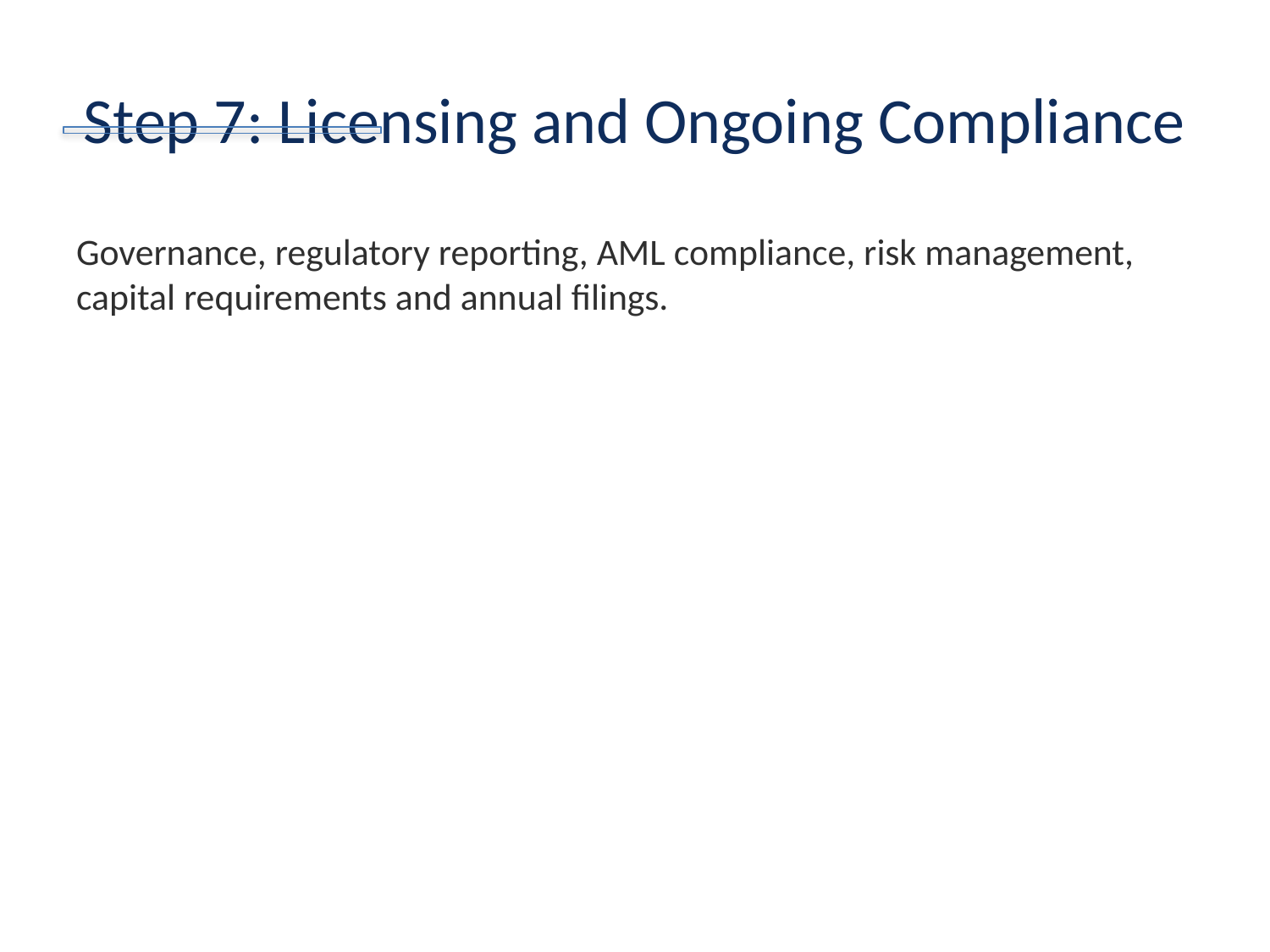

# Step 7: Licensing and Ongoing Compliance

Governance, regulatory reporting, AML compliance, risk management, capital requirements and annual filings.